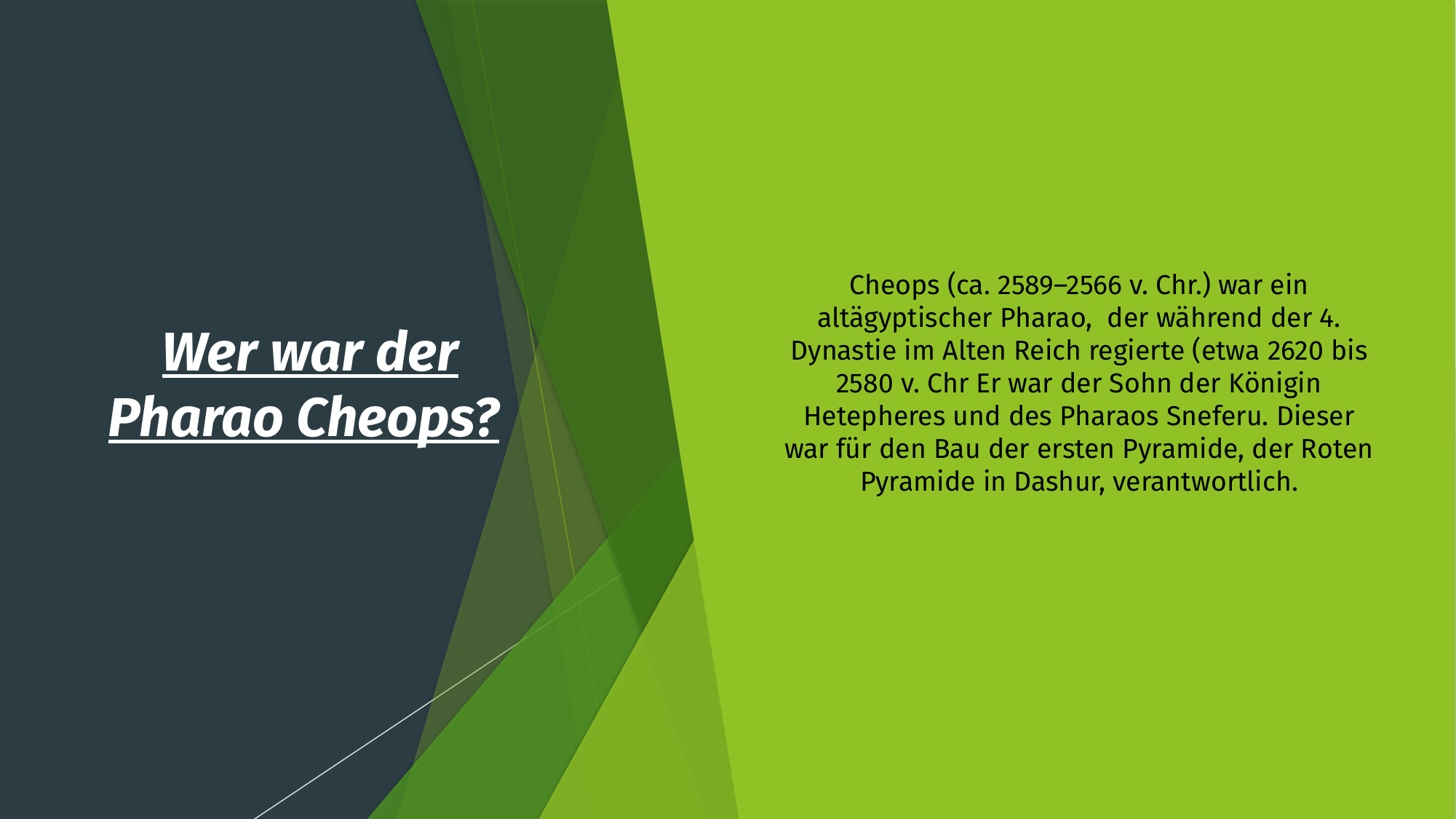

# Wer war der Pharao Cheops?
Cheops (ca. 2589–2566 v. Chr.) war ein altägyptischer Pharao,  der während der 4. Dynastie im Alten Reich regierte (etwa 2620 bis 2580 v. Chr Er war der Sohn der Königin Hetepheres und des Pharaos Sneferu. Dieser war für den Bau der ersten Pyramide, der Roten Pyramide in Dashur, verantwortlich.